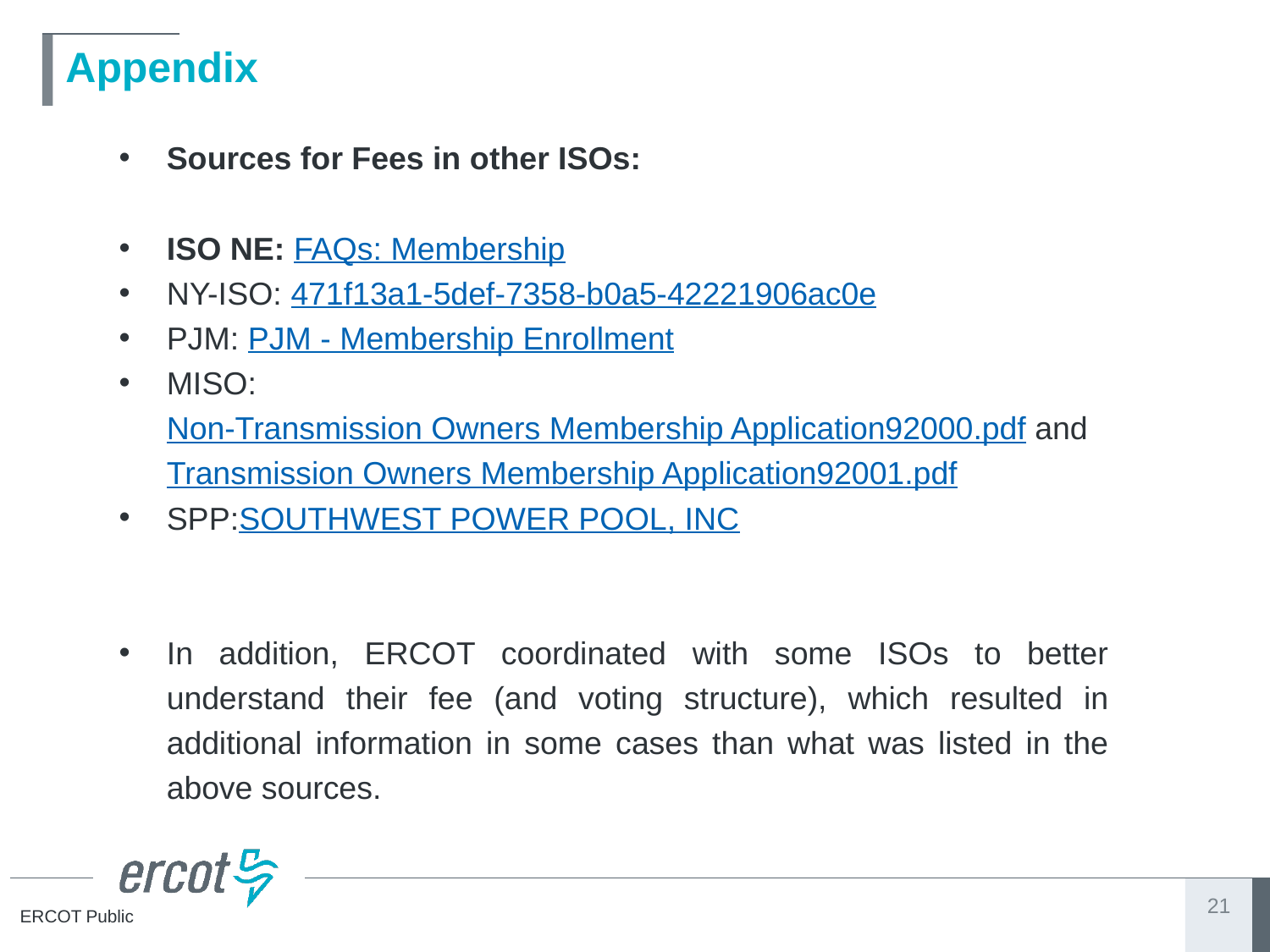

# Appendix
Sources for Fees in other ISOs:

ISO NE: FAQs: Membership
NY-ISO: 471f13a1-5def-7358-b0a5-42221906ac0e
PJM: PJM - Membership Enrollment
MISO: Non-Transmission Owners Membership Application92000.pdf and Transmission Owners Membership Application92001.pdf
SPP:SOUTHWEST POWER POOL, INC

In addition, ERCOT coordinated with some ISOs to better understand their fee (and voting structure), which resulted in additional information in some cases than what was listed in the above sources.
21